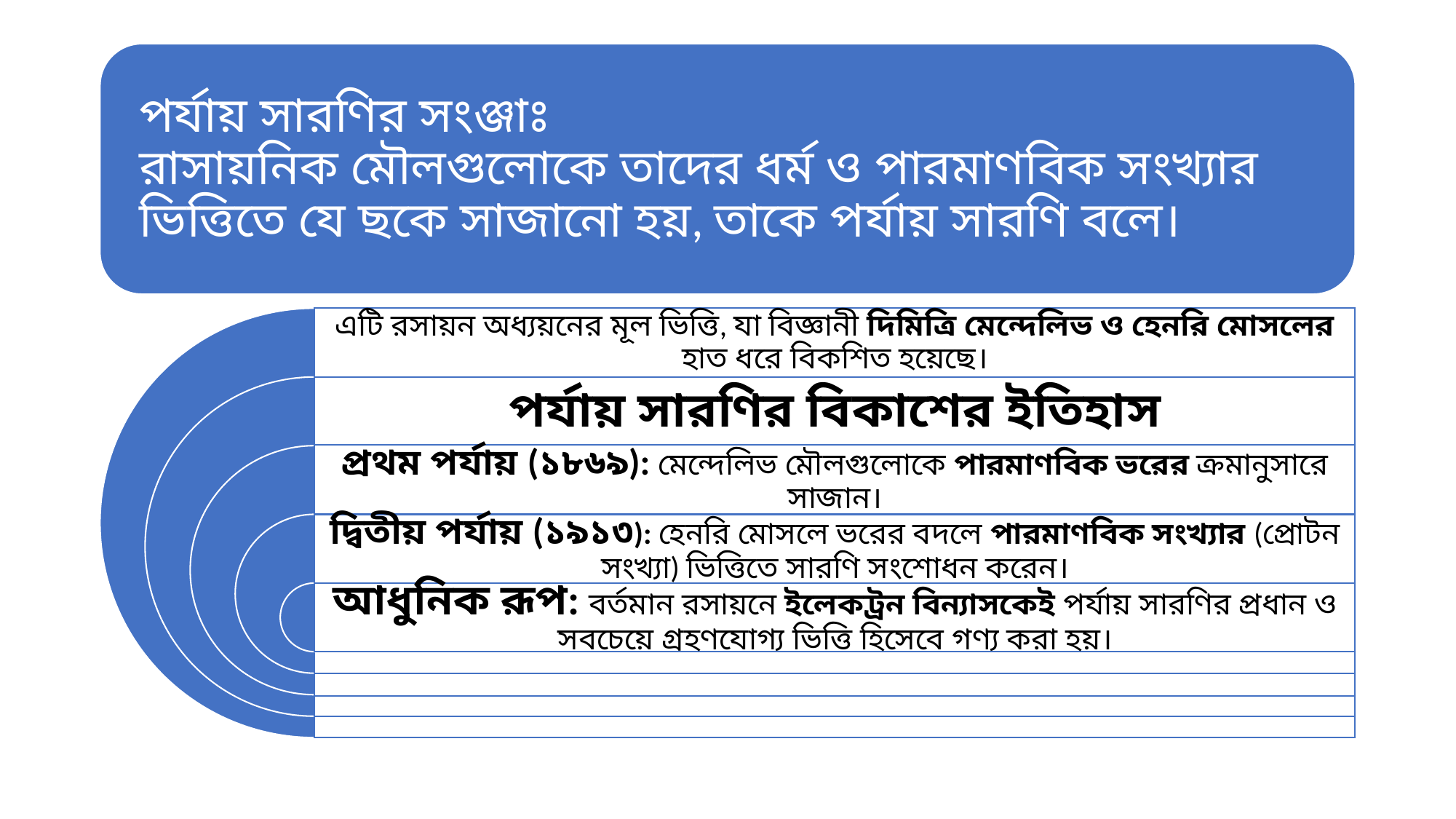

পর্যায় সারণির সংঞ্জাঃ
রাসায়নিক মৌলগুলোকে তাদের ধর্ম ও পারমাণবিক সংখ্যার ভিত্তিতে যে ছকে সাজানো হয়, তাকে পর্যায় সারণি বলে।
এটি রসায়ন অধ্যয়নের মূল ভিত্তি, যা বিজ্ঞানী দিমিত্রি মেন্দেলিভ ও হেনরি মোসলের হাত ধরে বিকশিত হয়েছে।
পর্যায় সারণির বিকাশের ইতিহাস
প্রথম পর্যায় (১৮৬৯): মেন্দেলিভ মৌলগুলোকে পারমাণবিক ভরের ক্রমানুসারে সাজান।
দ্বিতীয় পর্যায় (১৯১৩): হেনরি মোসলে ভরের বদলে পারমাণবিক সংখ্যার (প্রোটন সংখ্যা) ভিত্তিতে সারণি সংশোধন করেন।
আধুনিক রূপ: বর্তমান রসায়নে ইলেকট্রন বিন্যাসকেই পর্যায় সারণির প্রধান ও সবচেয়ে গ্রহণযোগ্য ভিত্তি হিসেবে গণ্য করা হয়।